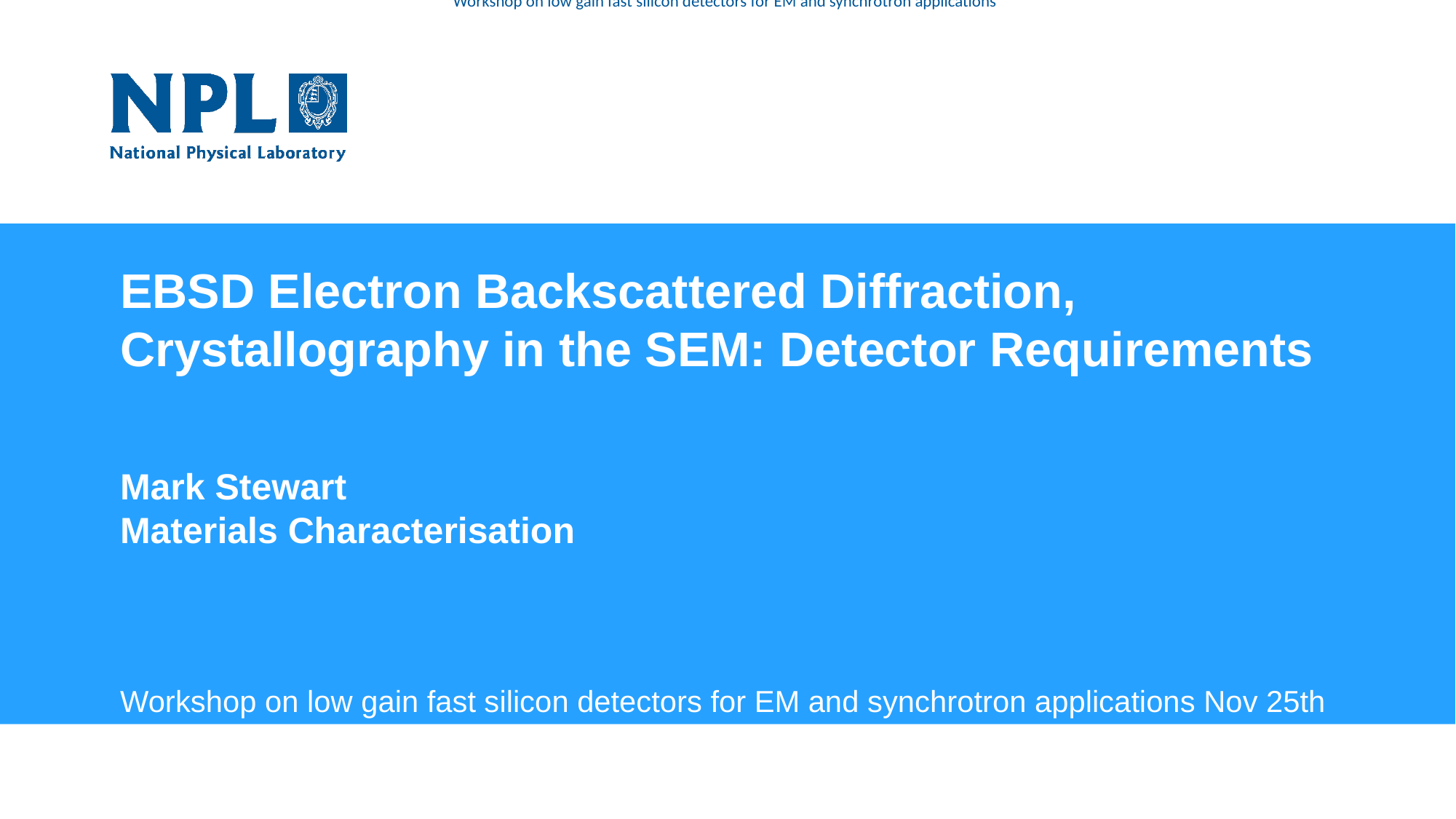

Workshop on low gain fast silicon detectors for EM and synchrotron applications
# EBSD Electron Backscattered Diffraction, Crystallography in the SEM: Detector Requirements Mark Stewart Materials Characterisation Workshop on low gain fast silicon detectors for EM and synchrotron applications Nov 25th
Welcome to the National Physical Laboratory